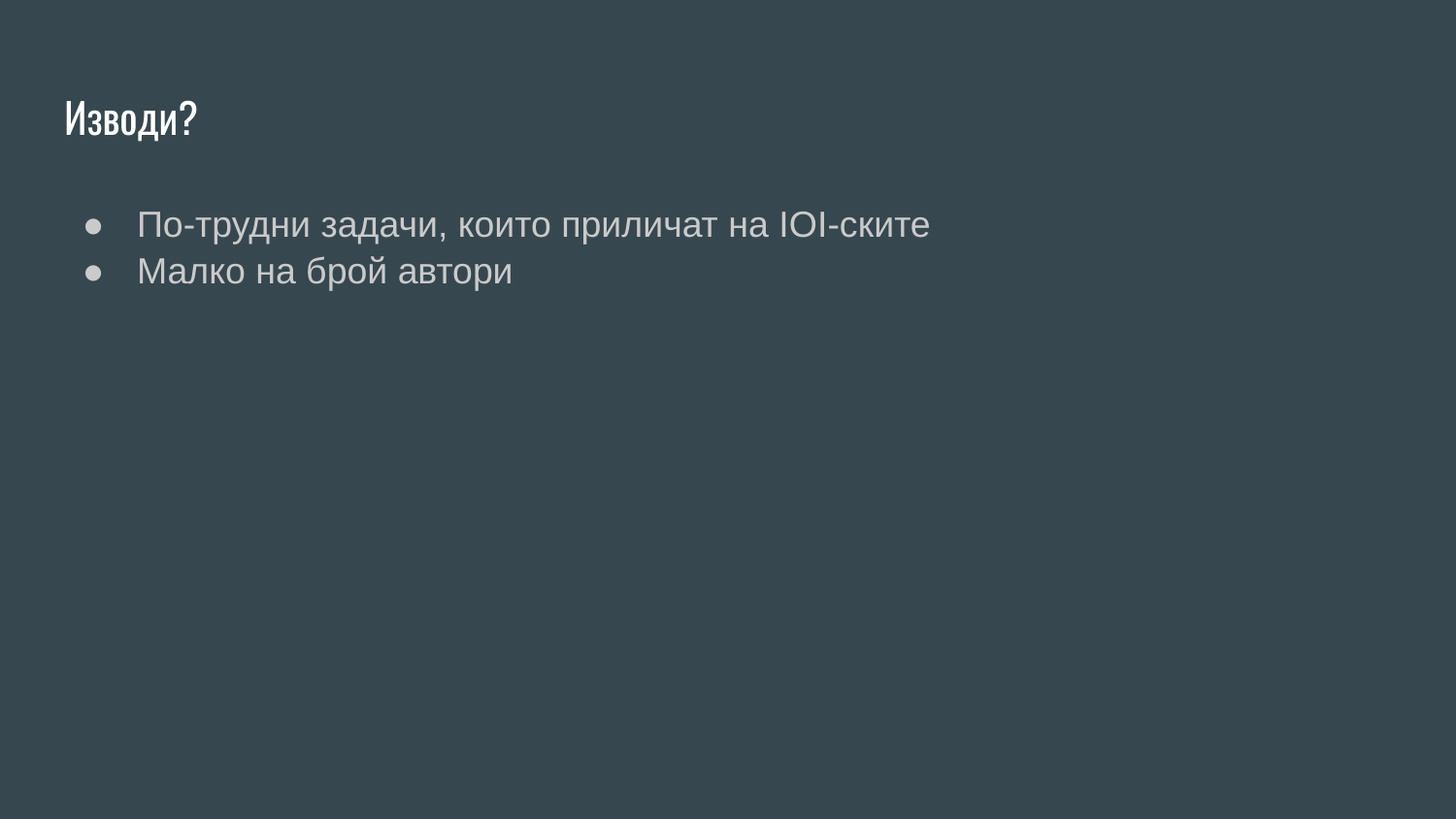

# Изводи?
По-трудни задачи, които приличат на IOI-ските
Малко на брой автори